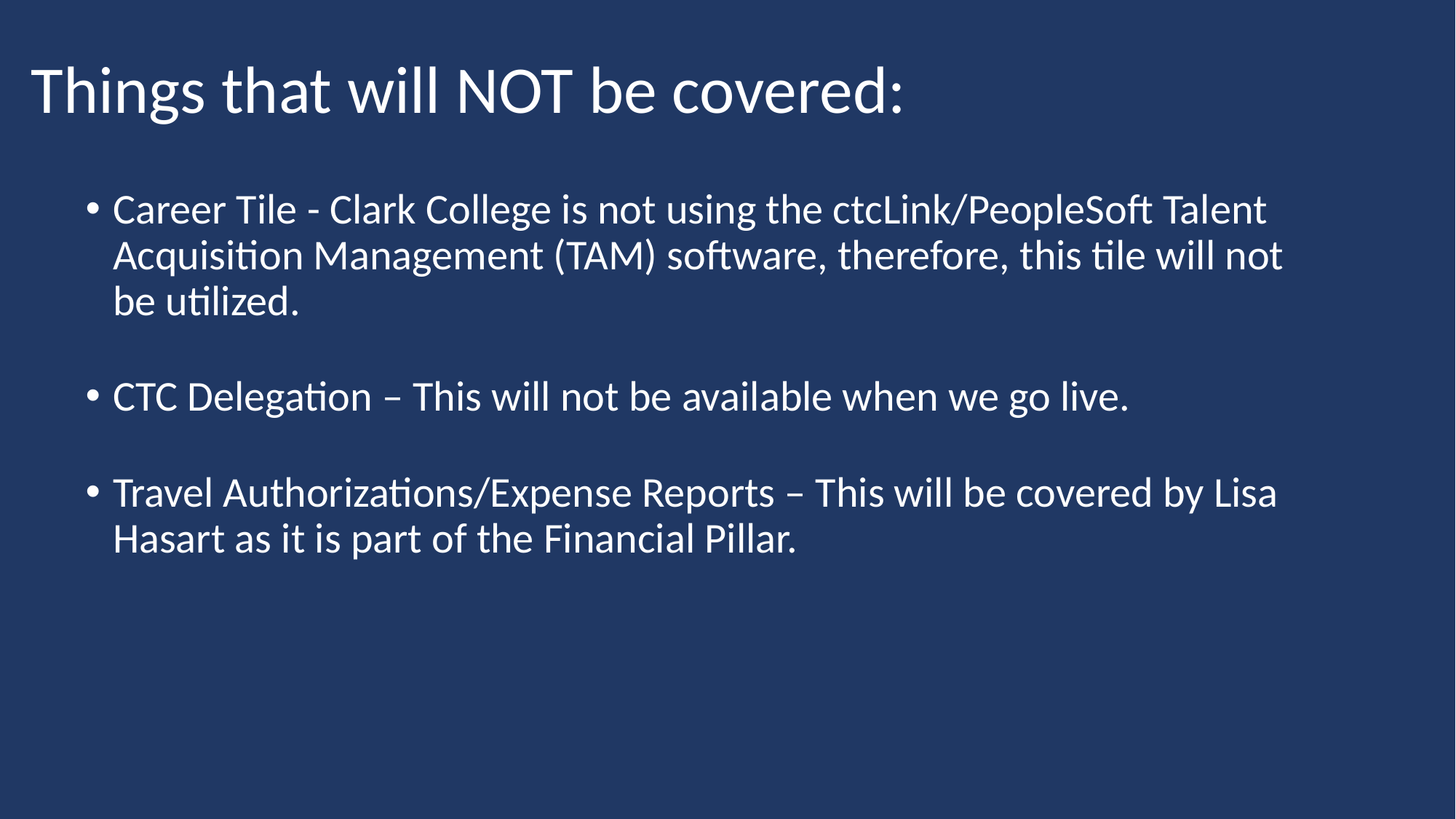

Things that will NOT be covered:
Career Tile - Clark College is not using the ctcLink/PeopleSoft Talent Acquisition Management (TAM) software, therefore, this tile will not be utilized.

CTC Delegation – This will not be available when we go live.

Travel Authorizations/Expense Reports – This will be covered by Lisa Hasart as it is part of the Financial Pillar.